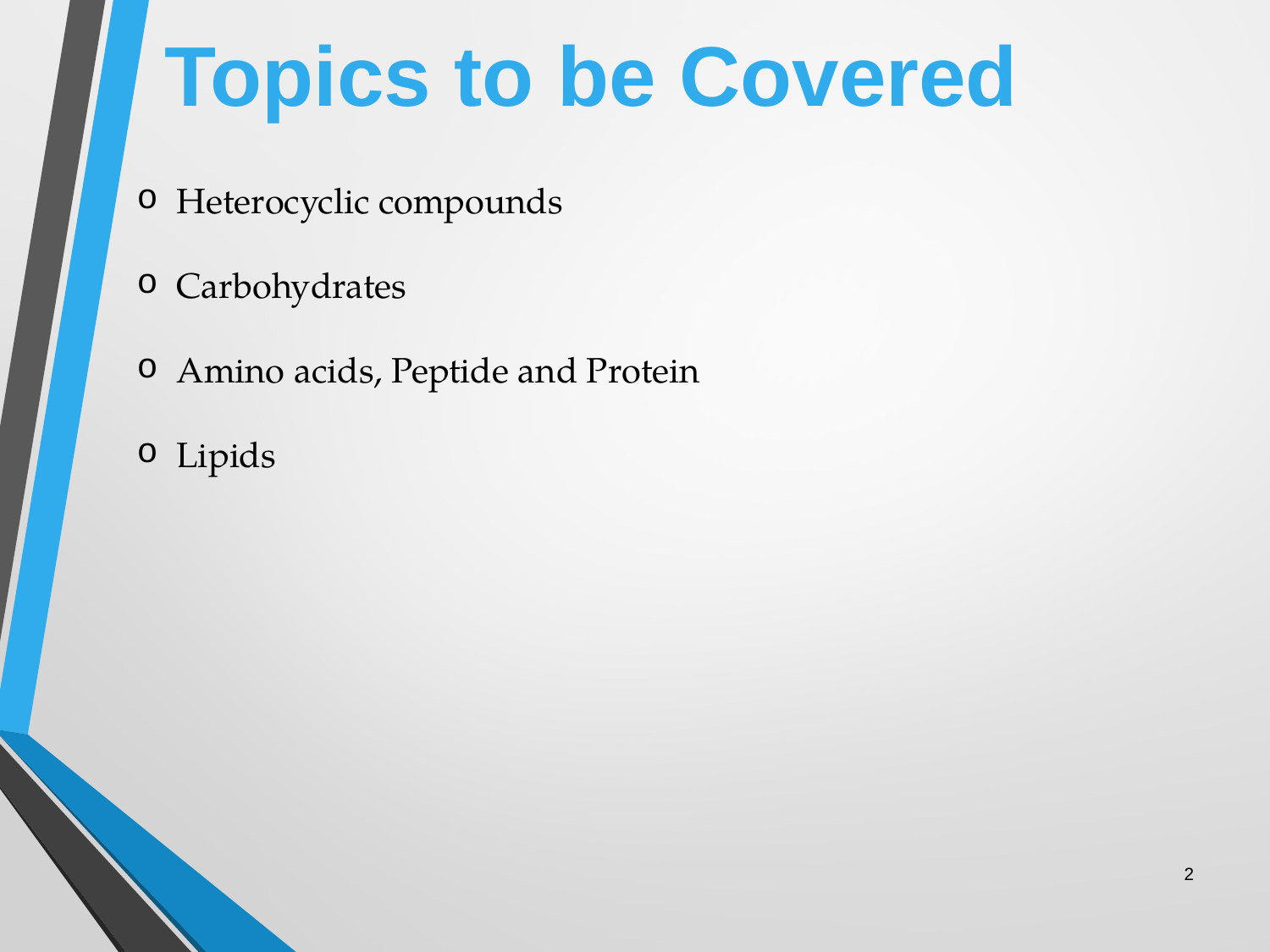

# Topics to be Covered
Heterocyclic compounds

Carbohydrates

Amino acids, Peptide and Protein

Lipids

2